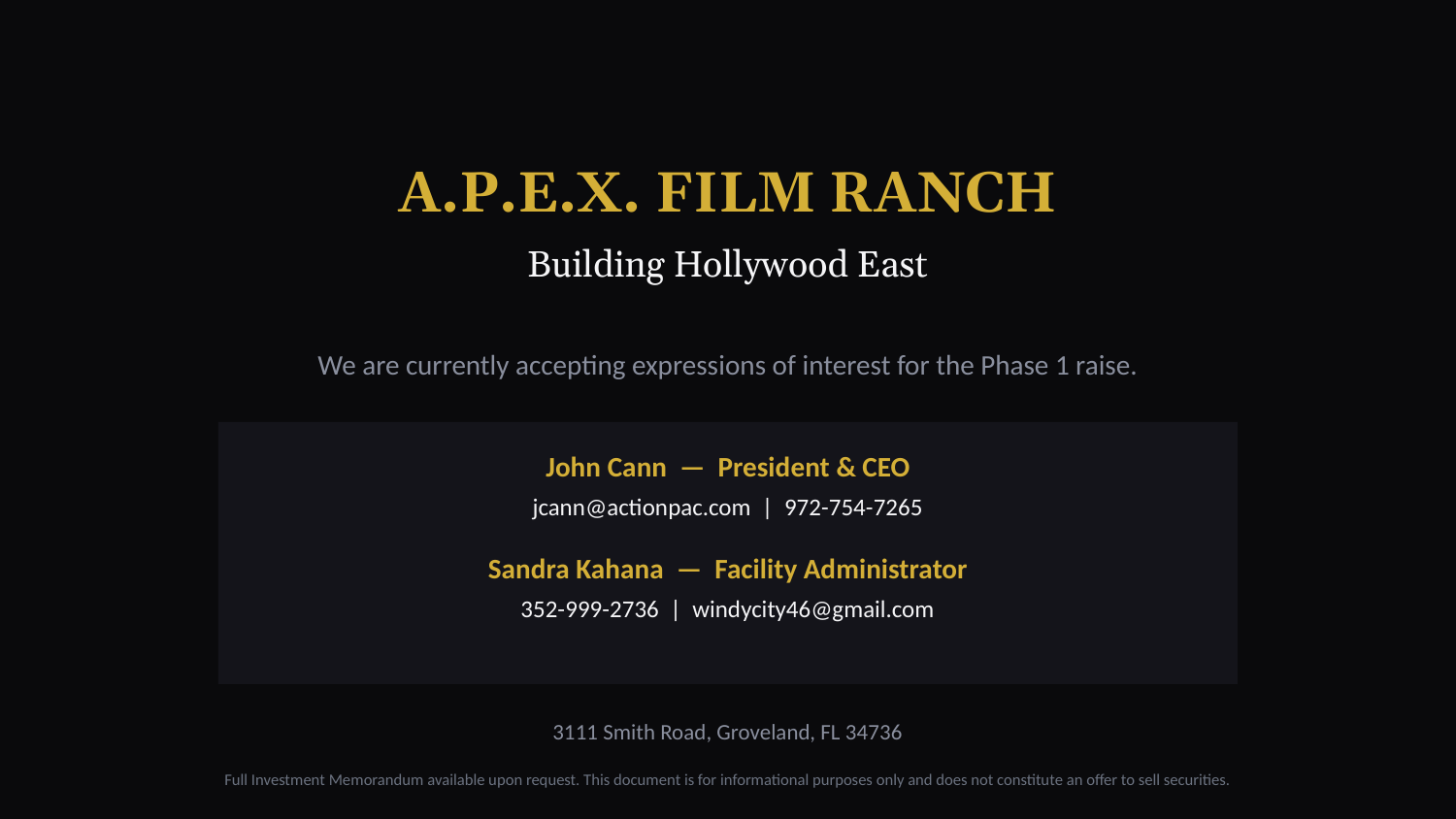

A.P.E.X. FILM RANCH
Building Hollywood East
We are currently accepting expressions of interest for the Phase 1 raise.

John Cann  —  President & CEO
jcann@actionpac.com  |  972-754-7265
Sandra Kahana  —  Facility Administrator
352-999-2736  |  windycity46@gmail.com
3111 Smith Road, Groveland, FL 34736
Full Investment Memorandum available upon request. This document is for informational purposes only and does not constitute an offer to sell securities.